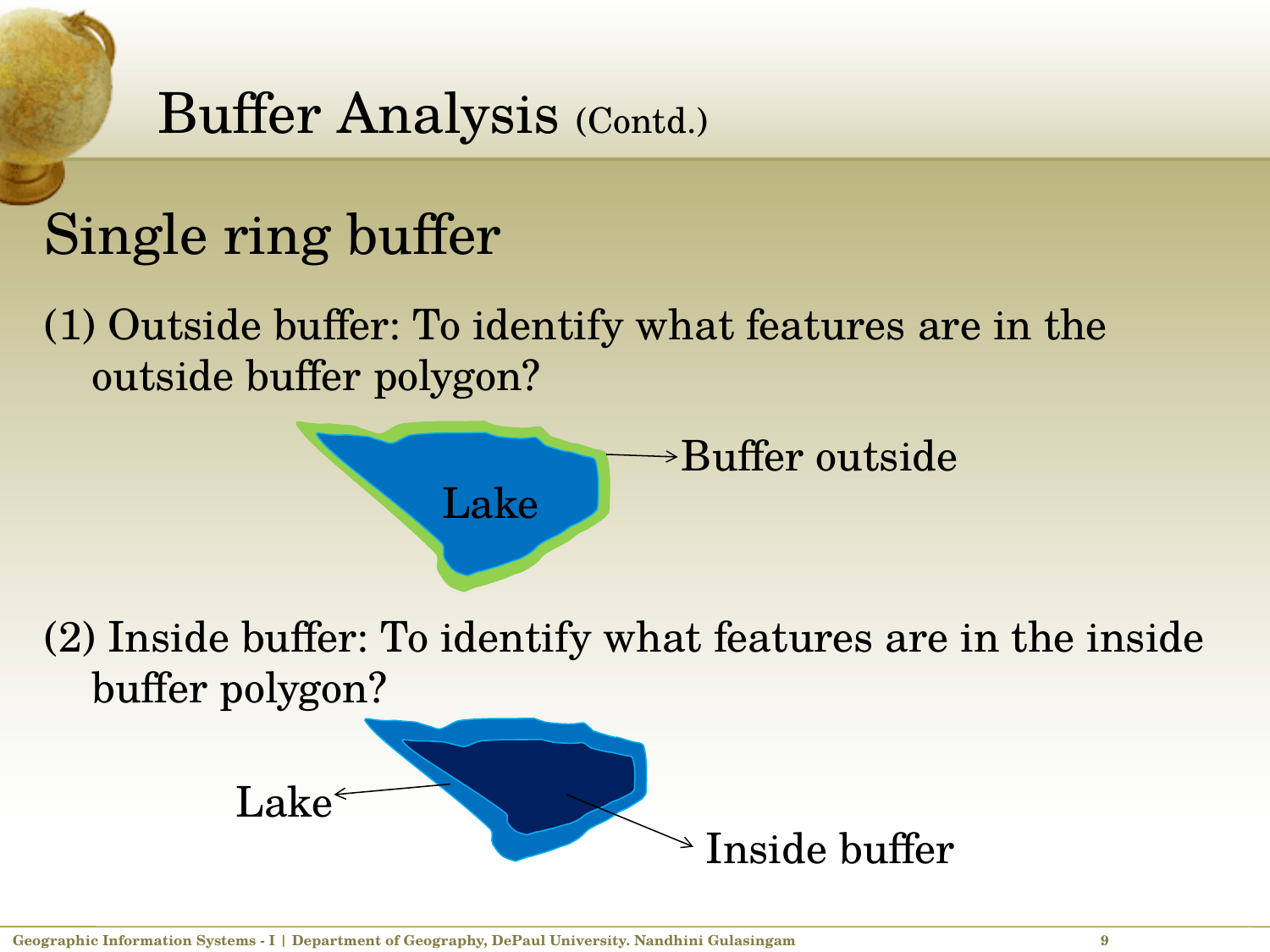

# Buffer Analysis (Contd.)

Single ring buffer
(1) Outside buffer: To identify what features are in the  outside buffer polygon?

(2) Inside buffer: To identify what features are in the inside buffer polygon?

Buffer outside
       Lake
       Lake

Lake
Inside buffer
Geographic Information Systems - I | Department of Geography, DePaul University. Nandhini Gulasingam	                   	                  9